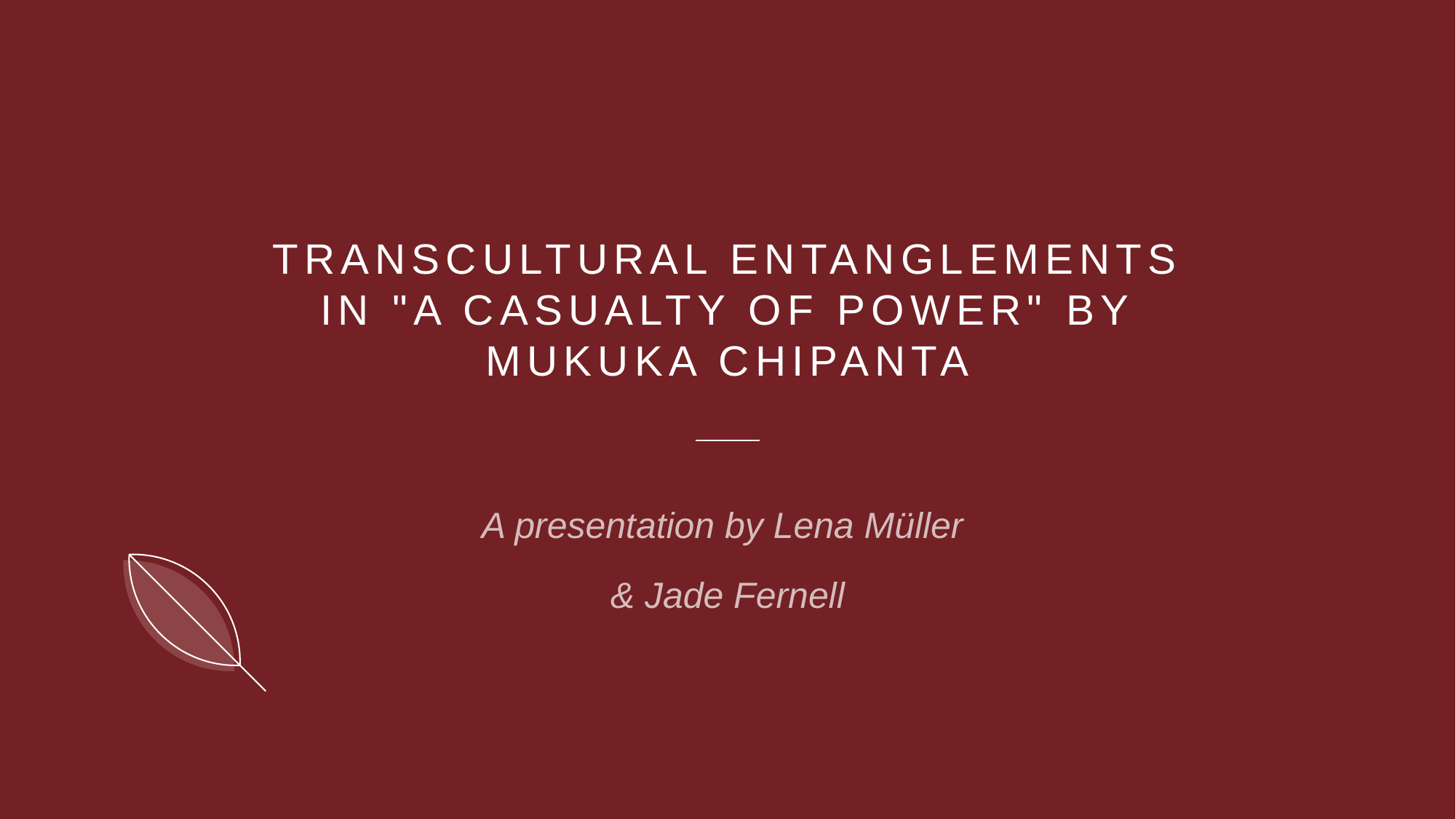

# transcultural entanglements in "A Casualty of Power" by Mukuka Chipanta
A presentation by Lena Müller
& Jade Fernell